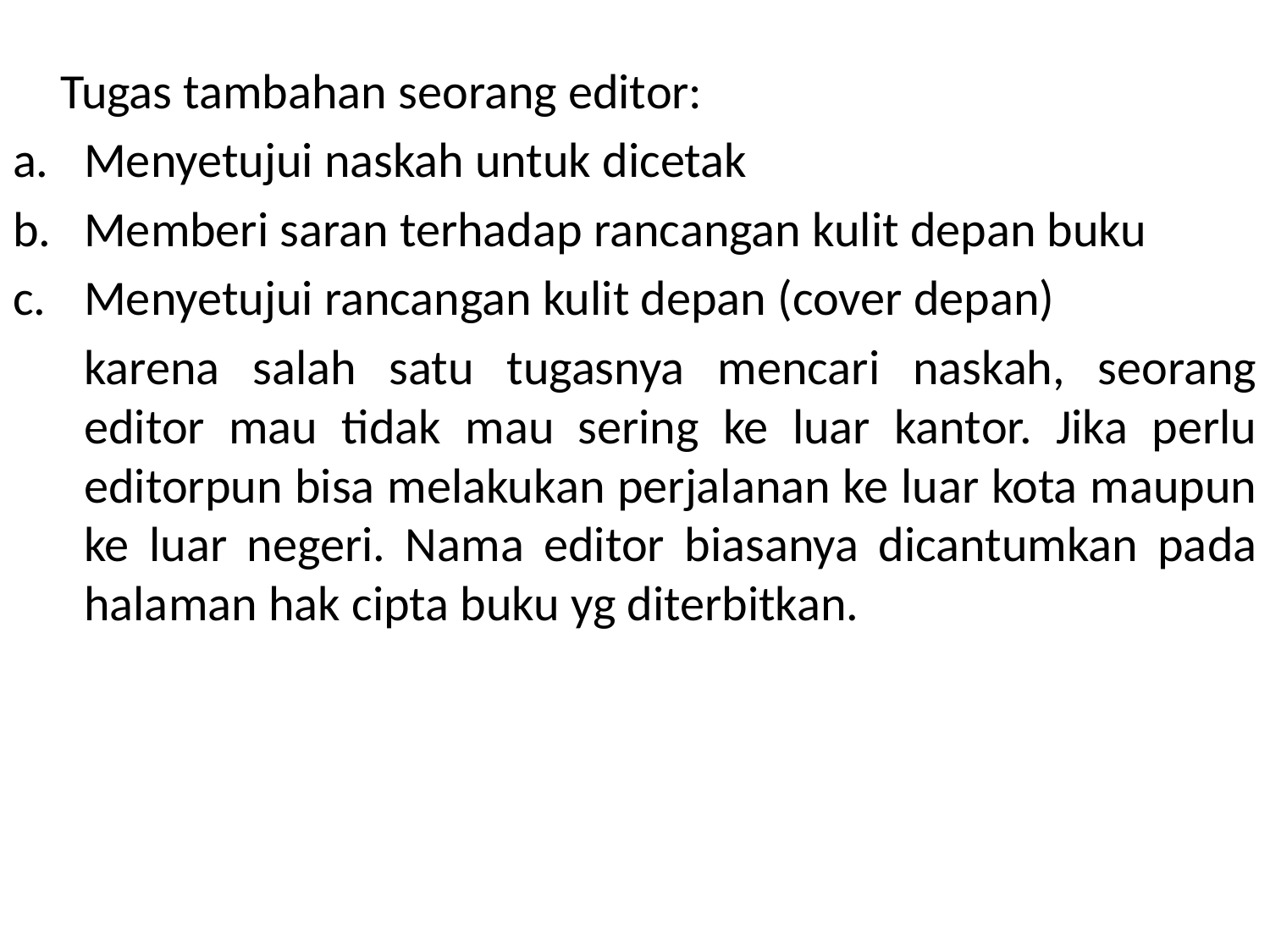

#
	Tugas tambahan seorang editor:
Menyetujui naskah untuk dicetak
Memberi saran terhadap rancangan kulit depan buku
Menyetujui rancangan kulit depan (cover depan)
	karena salah satu tugasnya mencari naskah, seorang editor mau tidak mau sering ke luar kantor. Jika perlu editorpun bisa melakukan perjalanan ke luar kota maupun ke luar negeri. Nama editor biasanya dicantumkan pada halaman hak cipta buku yg diterbitkan.